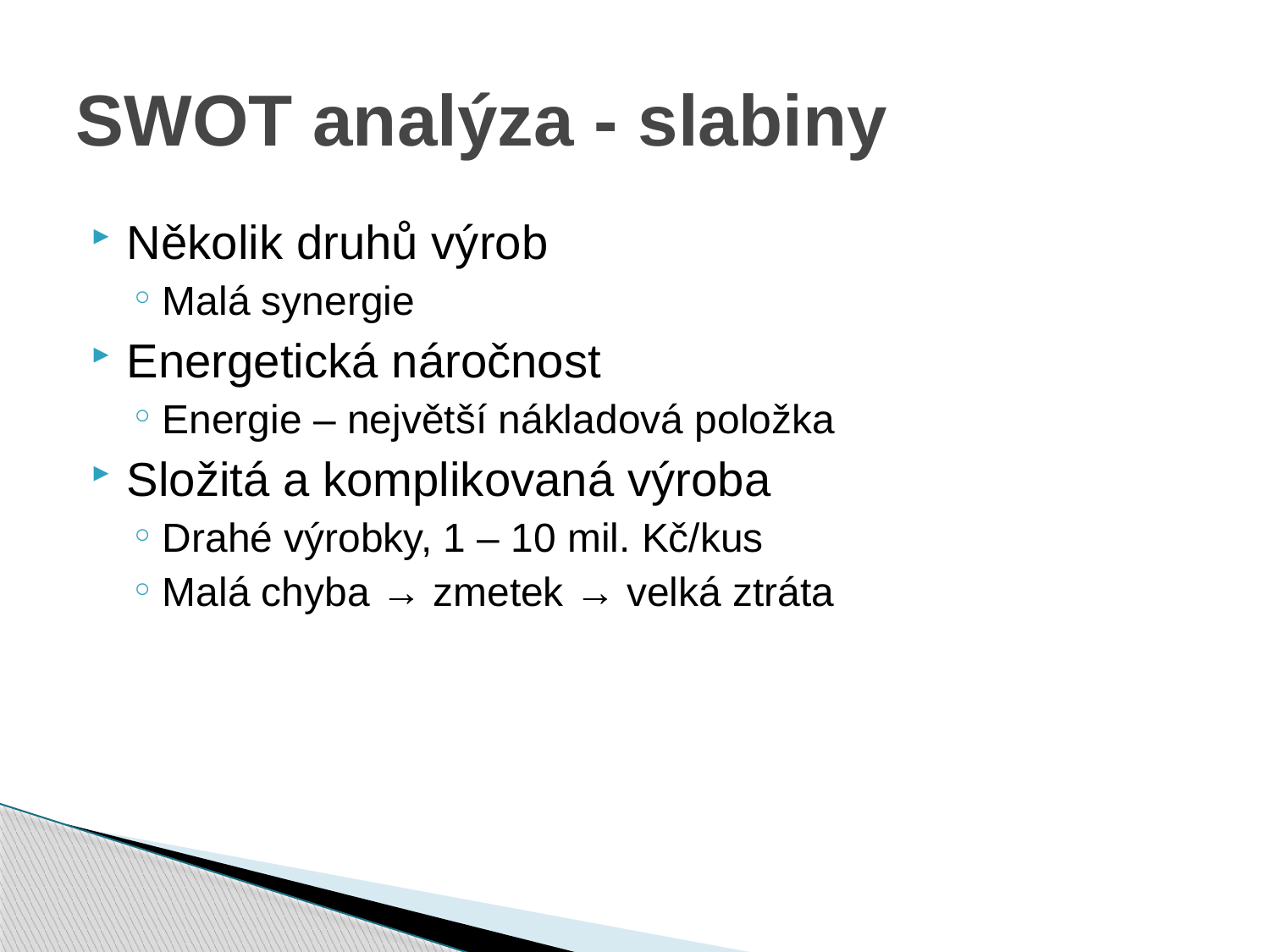

# SWOT analýza - slabiny
Několik druhů výrob
Malá synergie
Energetická náročnost
Energie – největší nákladová položka
Složitá a komplikovaná výroba
Drahé výrobky, 1 – 10 mil. Kč/kus
Malá chyba → zmetek → velká ztráta